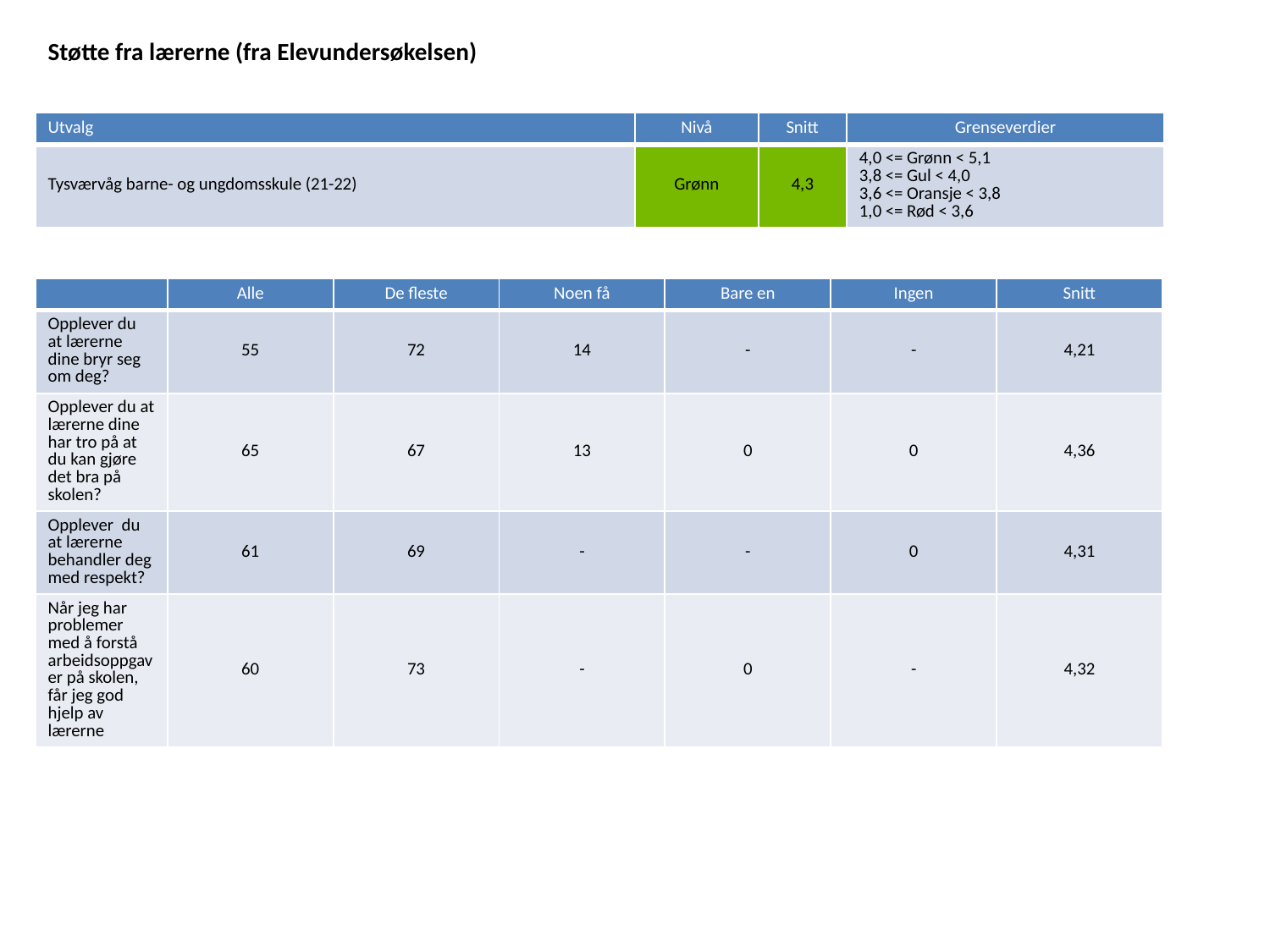

| Støtte fra lærerne (fra Elevundersøkelsen) |
| --- |
| Utvalg | Nivå | Snitt | Grenseverdier |
| --- | --- | --- | --- |
| Tysværvåg barne- og ungdomsskule (21-22) | Grønn | 4,3 | 4,0 <= Grønn < 5,1 3,8 <= Gul < 4,0 3,6 <= Oransje < 3,8 1,0 <= Rød < 3,6 |
|  | Alle | De fleste | Noen få | Bare en | Ingen | Snitt |
| --- | --- | --- | --- | --- | --- | --- |
| Opplever du at lærerne dine bryr seg om deg? | 55 | 72 | 14 | - | - | 4,21 |
| Opplever du at lærerne dine har tro på at du kan gjøre det bra på skolen? | 65 | 67 | 13 | 0 | 0 | 4,36 |
| Opplever du at lærerne behandler deg med respekt? | 61 | 69 | - | - | 0 | 4,31 |
| Når jeg har problemer med å forstå arbeidsoppgaver på skolen, får jeg god hjelp av lærerne | 60 | 73 | - | 0 | - | 4,32 |